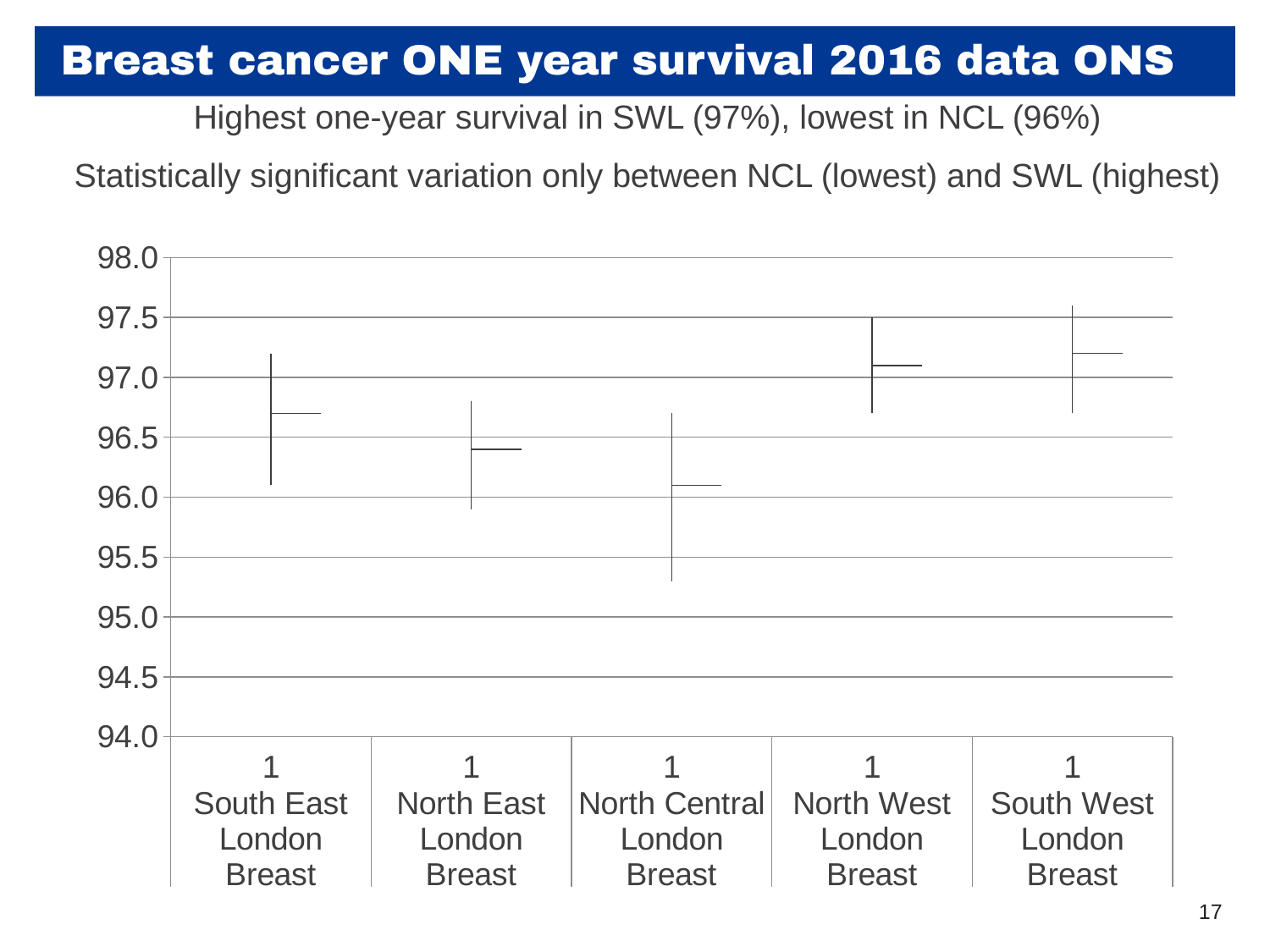

# Breast cancer ONE year survival 2016 data ONS
Highest one-year survival in SWL (97%), lowest in NCL (96%)
Statistically significant variation only between NCL (lowest) and SWL (highest)

[unsupported chart]

17